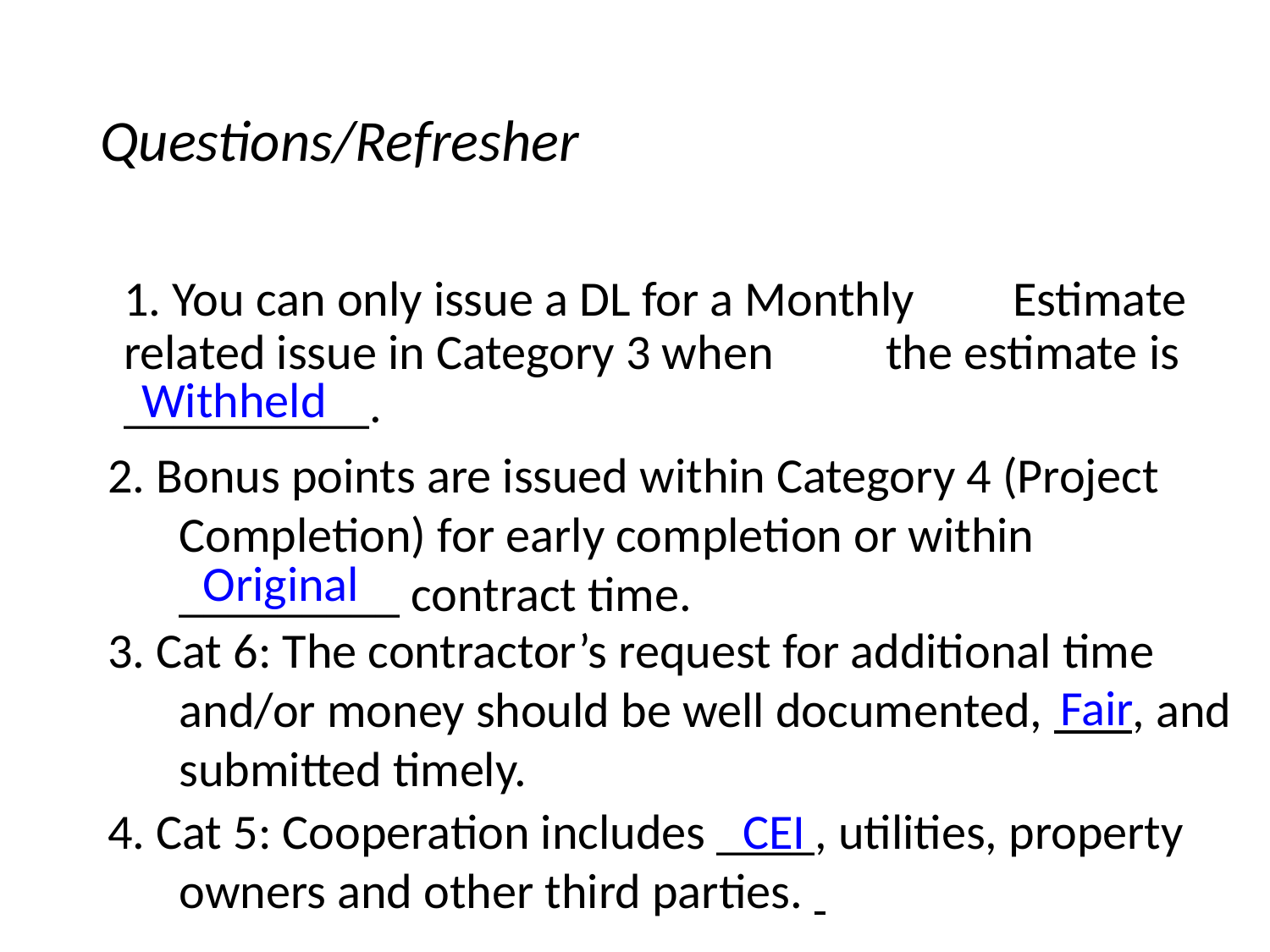

# Questions/Refresher
1. You can only issue a DL for a Monthly    	Estimate related issue in Category 3 when  	the estimate is  __________.
Withheld

2. Bonus points are issued within Category 4 (Project Completion) for early completion or within _________ contract time.
Original
3. Cat 6: The contractor’s request for additional time and/or money should be well documented,        , and submitted timely.
Fair
4. Cat 5: Cooperation includes ____, utilities, property owners and other third parties.
CEI